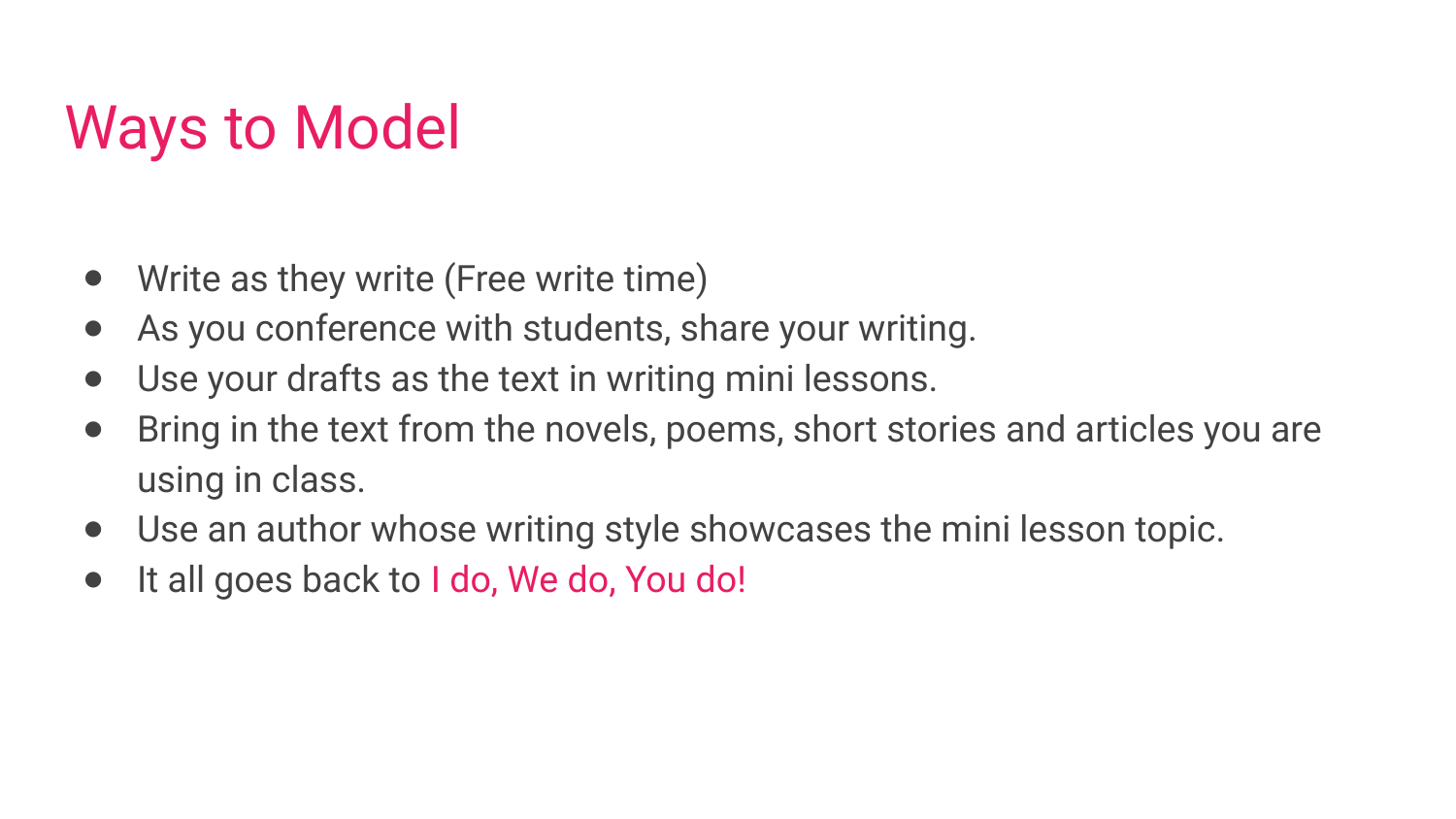

# Ways to Model
Write as they write (Free write time)
As you conference with students, share your writing.
Use your drafts as the text in writing mini lessons.
Bring in the text from the novels, poems, short stories and articles you are using in class.
Use an author whose writing style showcases the mini lesson topic.
It all goes back to I do, We do, You do!